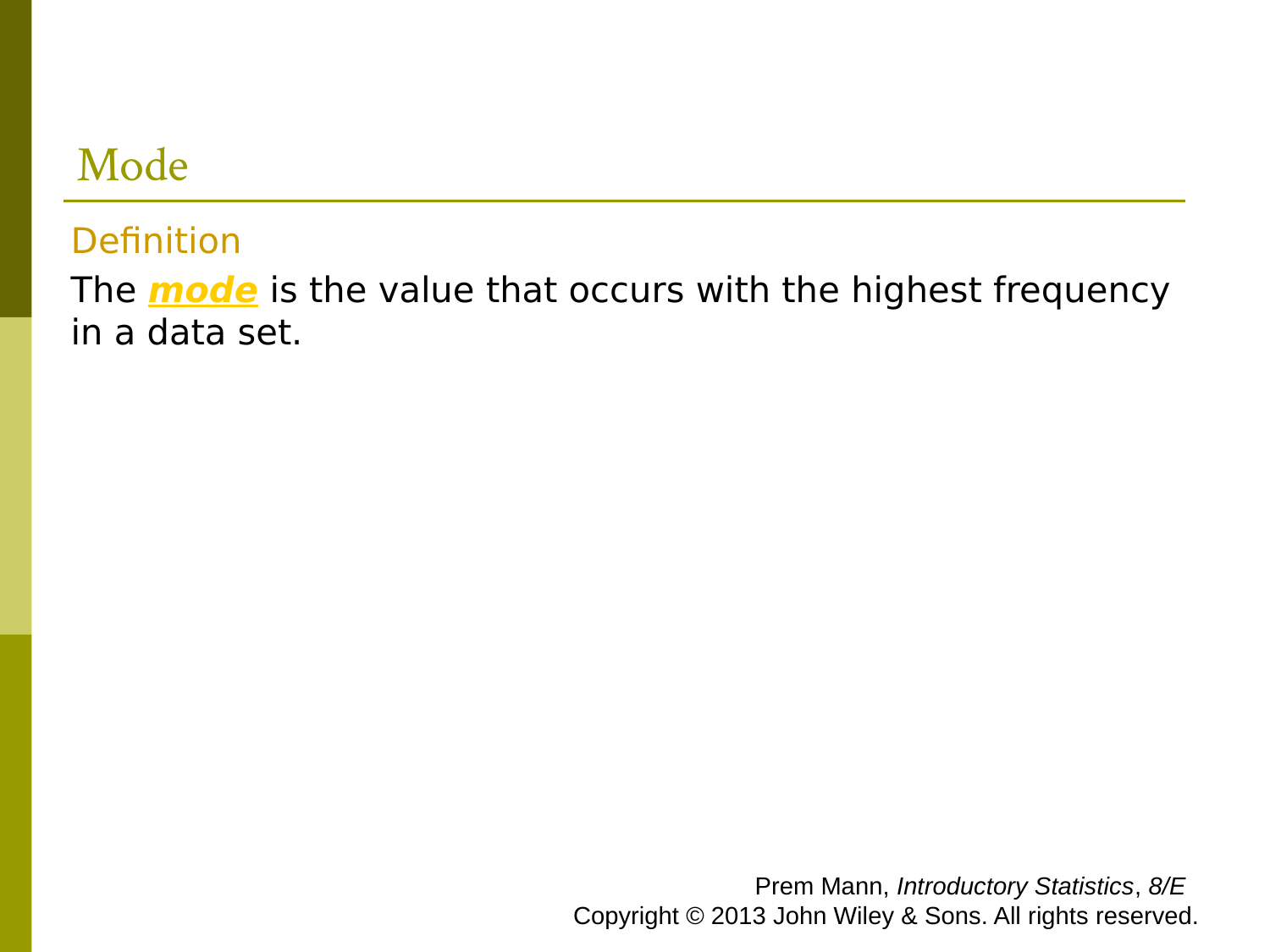

# Mode
Definition
The mode is the value that occurs with the highest frequency in a data set.
                          Prem Mann, Introductory Statistics, 8/E Copyright © 2013 John Wiley & Sons. All rights reserved.